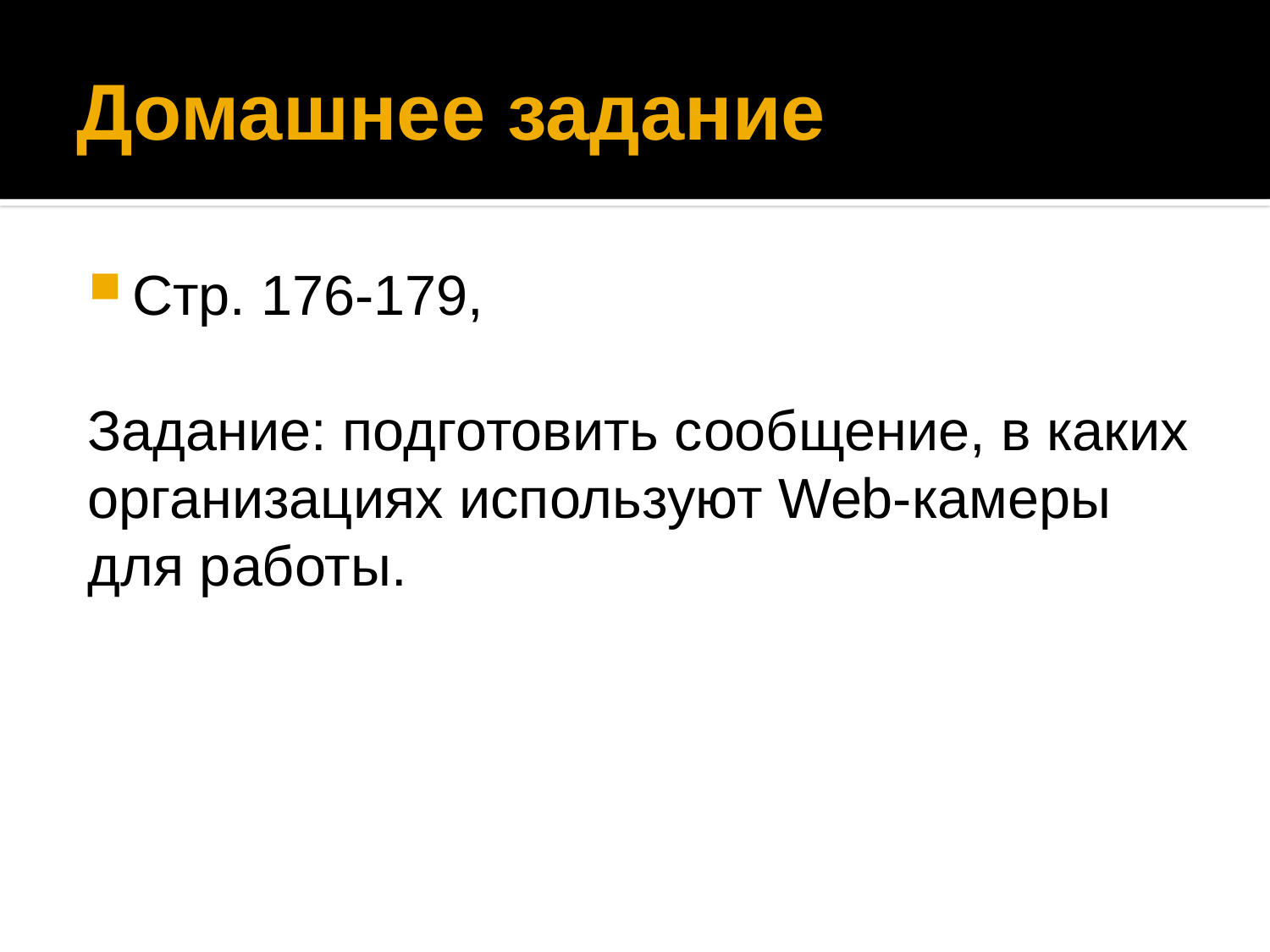

# Домашнее задание
Стр. 176-179,

Задание: подготовить сообщение, в каких организациях используют Web-камеры для работы.